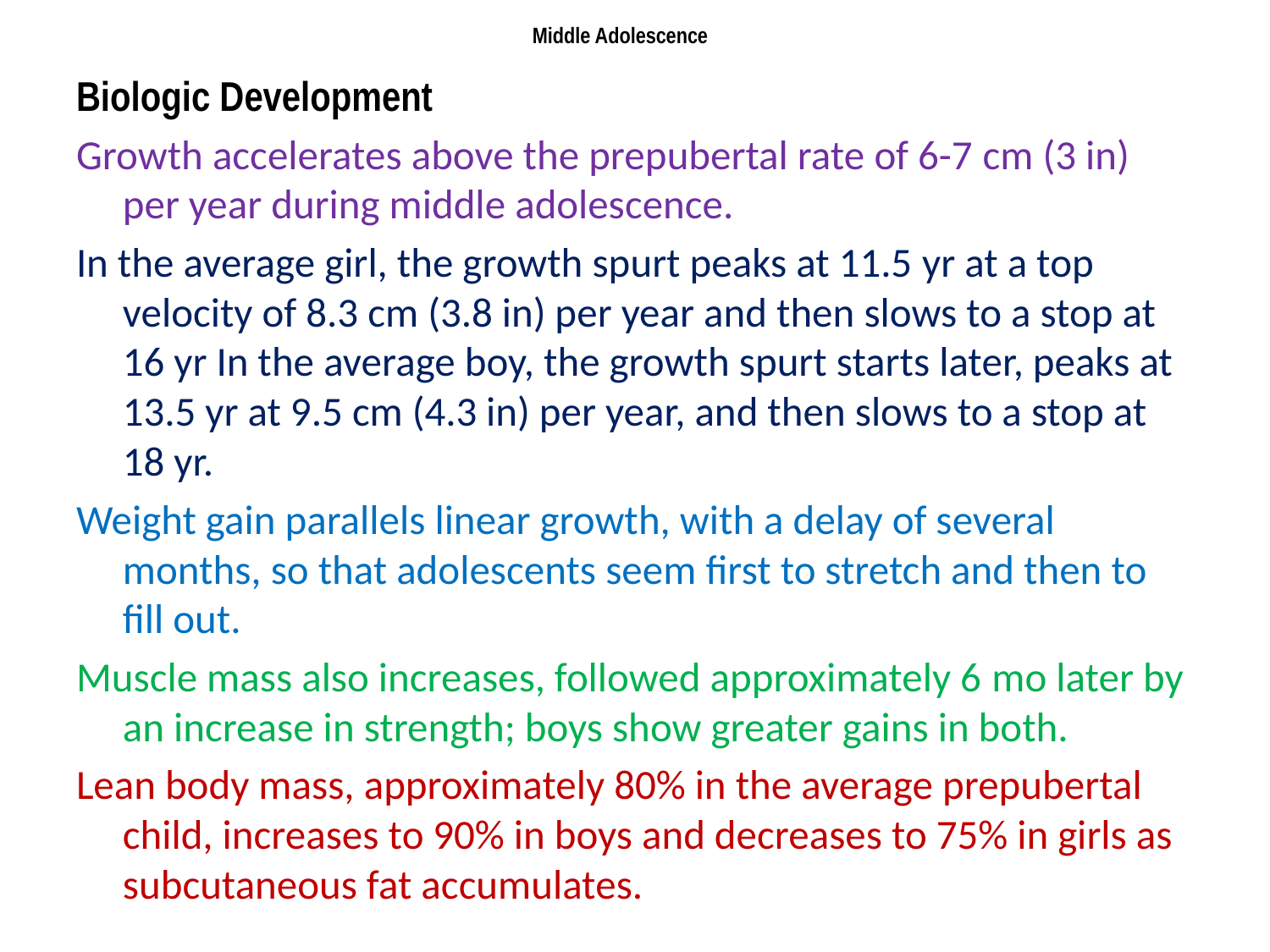

# Middle Adolescence
Biologic Development
Growth accelerates above the prepubertal rate of 6-7 cm (3 in) per year during middle adolescence.
In the average girl, the growth spurt peaks at 11.5 yr at a top velocity of 8.3 cm (3.8 in) per year and then slows to a stop at 16 yr In the average boy, the growth spurt starts later, peaks at 13.5 yr at 9.5 cm (4.3 in) per year, and then slows to a stop at 18 yr.
Weight gain parallels linear growth, with a delay of several months, so that adolescents seem first to stretch and then to fill out.
Muscle mass also increases, followed approximately 6 mo later by an increase in strength; boys show greater gains in both.
Lean body mass, approximately 80% in the average prepubertal child, increases to 90% in boys and decreases to 75% in girls as subcutaneous fat accumulates.